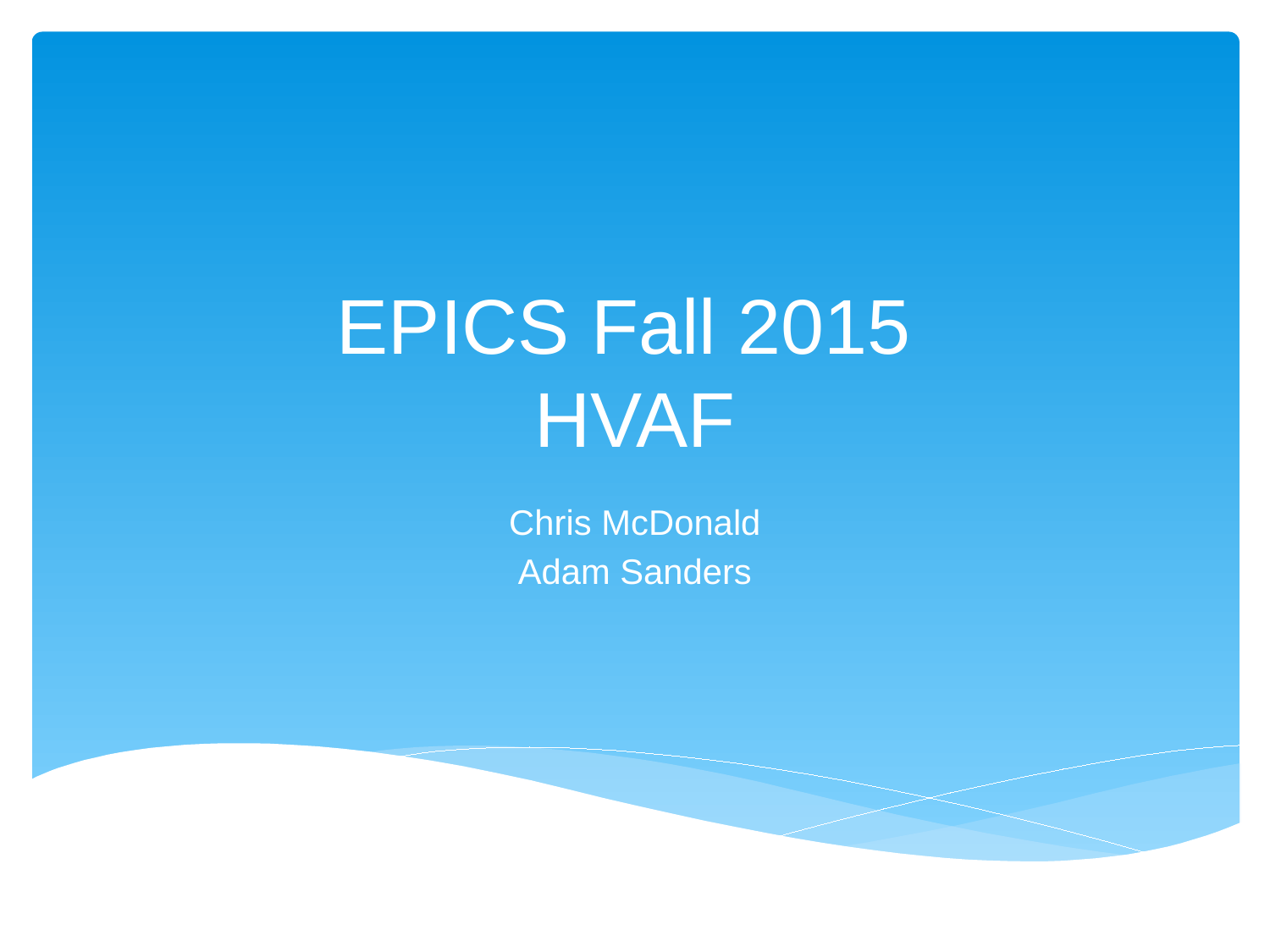

# EPICS Fall 2015 HVAF
Chris McDonald
Adam Sanders